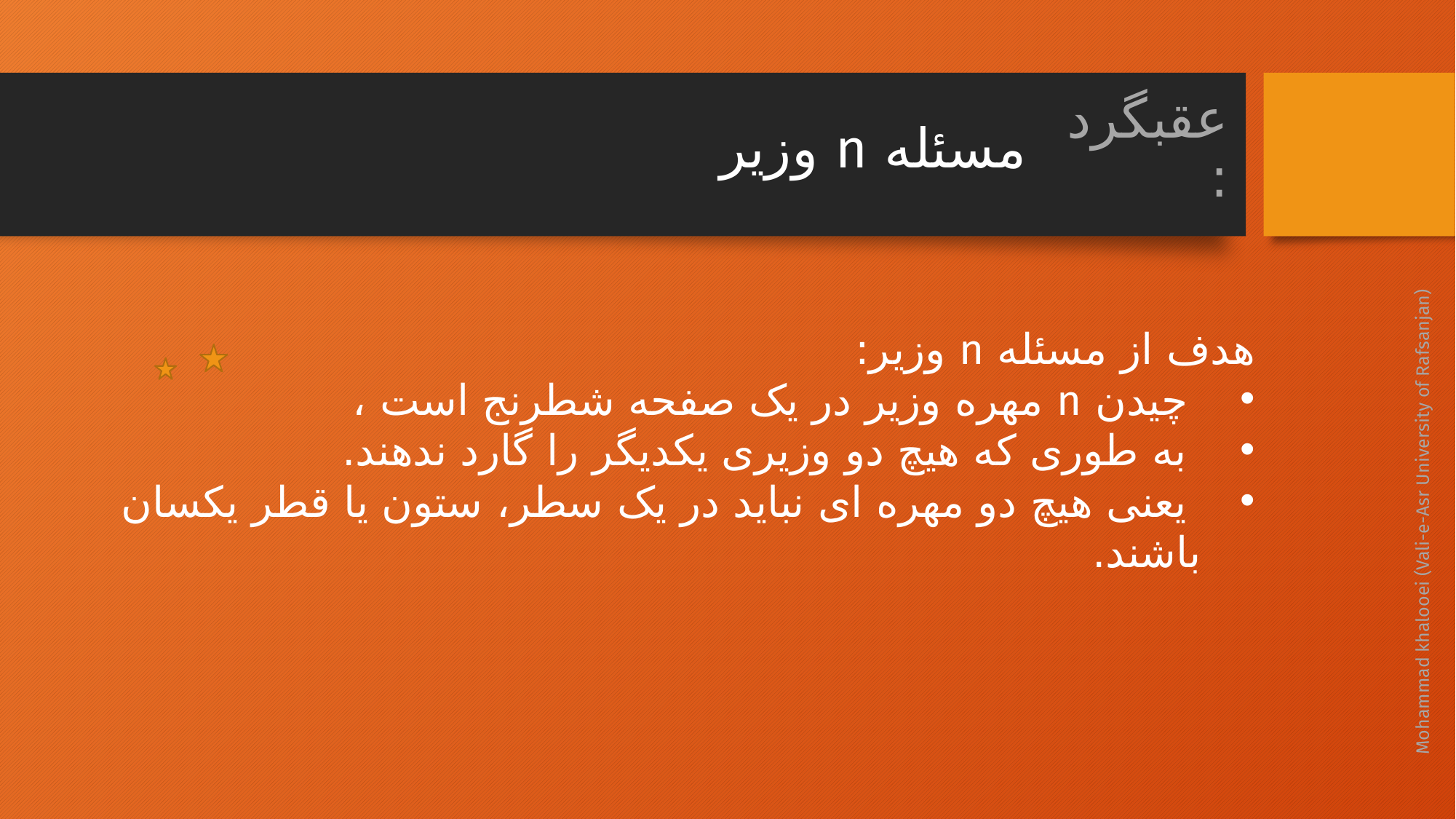

مسئله n وزیر
# عقبگرد :

هدف از مسئله n وزیر:
 چیدن n مهره وزیر در یک صفحه شطرنج است ،
 به طوری که هیچ دو وزیری یکدیگر را گارد ندهند.
 یعنی هیچ دو مهره ای نباید در یک سطر، ستون یا قطر یکسان باشند.